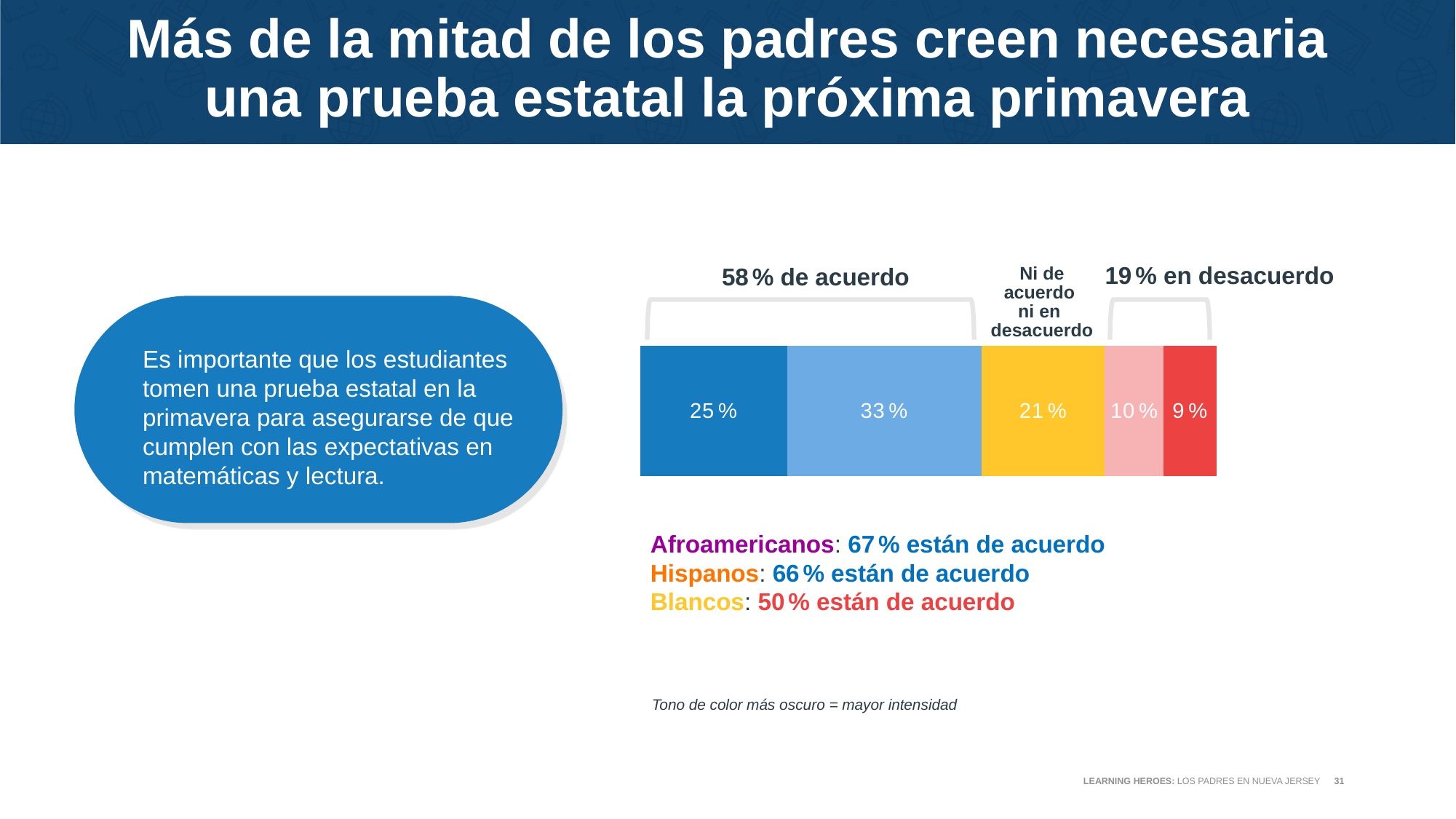

# Más de la mitad de los padres creen necesaria una prueba estatal la próxima primavera

### Chart

| Category | Series 1 | Series 2 | Series 3 | Series 4 | Series 5 |
|---|---|---|---|---|---|
| What learning material or content your child’s teacher(s) covered while school was remote | 0.25 | 0.33 | 0.21 | 0.1 | 0.09 |
 58 % de acuerdo
19 % en desacuerdo
Ni de acuerdo
ni en
desacuerdo

Es importante que los estudiantes tomen una prueba estatal en la primavera para asegurarse de que cumplen con las expectativas en matemáticas y lectura.

Afroamericanos: 67 % están de acuerdo
Hispanos: 66 % están de acuerdo
Blancos: 50 % están de acuerdo
Tono de color más oscuro = mayor intensidad
LEARNING HEROES: LOS PADRES EN NUEVA JERSEY
31